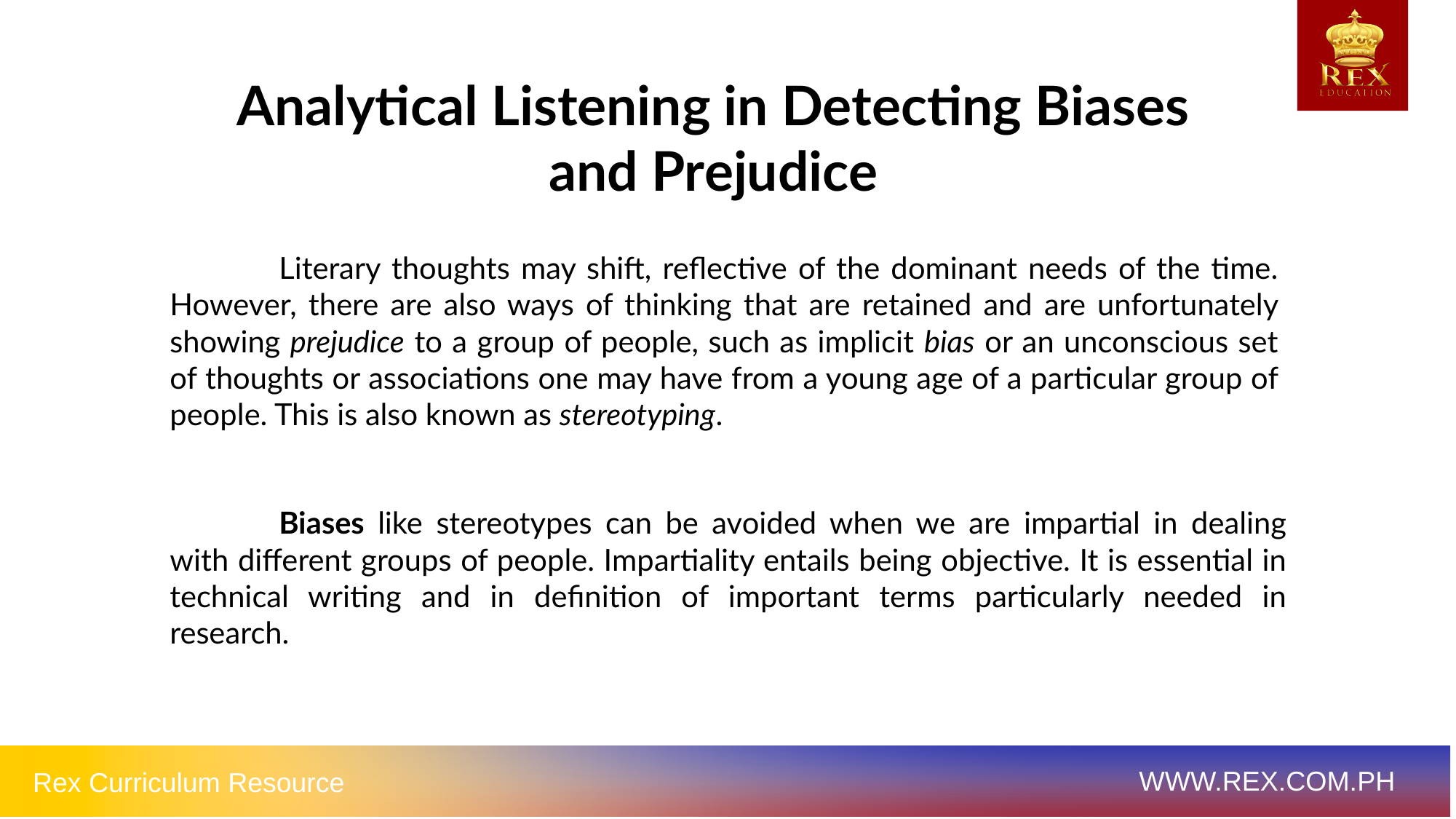

Analytical Listening in Detecting Biases and Prejudice
	Literary thoughts may shift, reflective of the dominant needs of the time. However, there are also ways of thinking that are retained and are unfortunately showing prejudice to a group of people, such as implicit bias or an unconscious set of thoughts or associations one may have from a young age of a particular group of people. This is also known as stereotyping.
	Biases like stereotypes can be avoided when we are impartial in dealing with different groups of people. Impartiality entails being objective. It is essential in technical writing and in definition of important terms particularly needed in research.